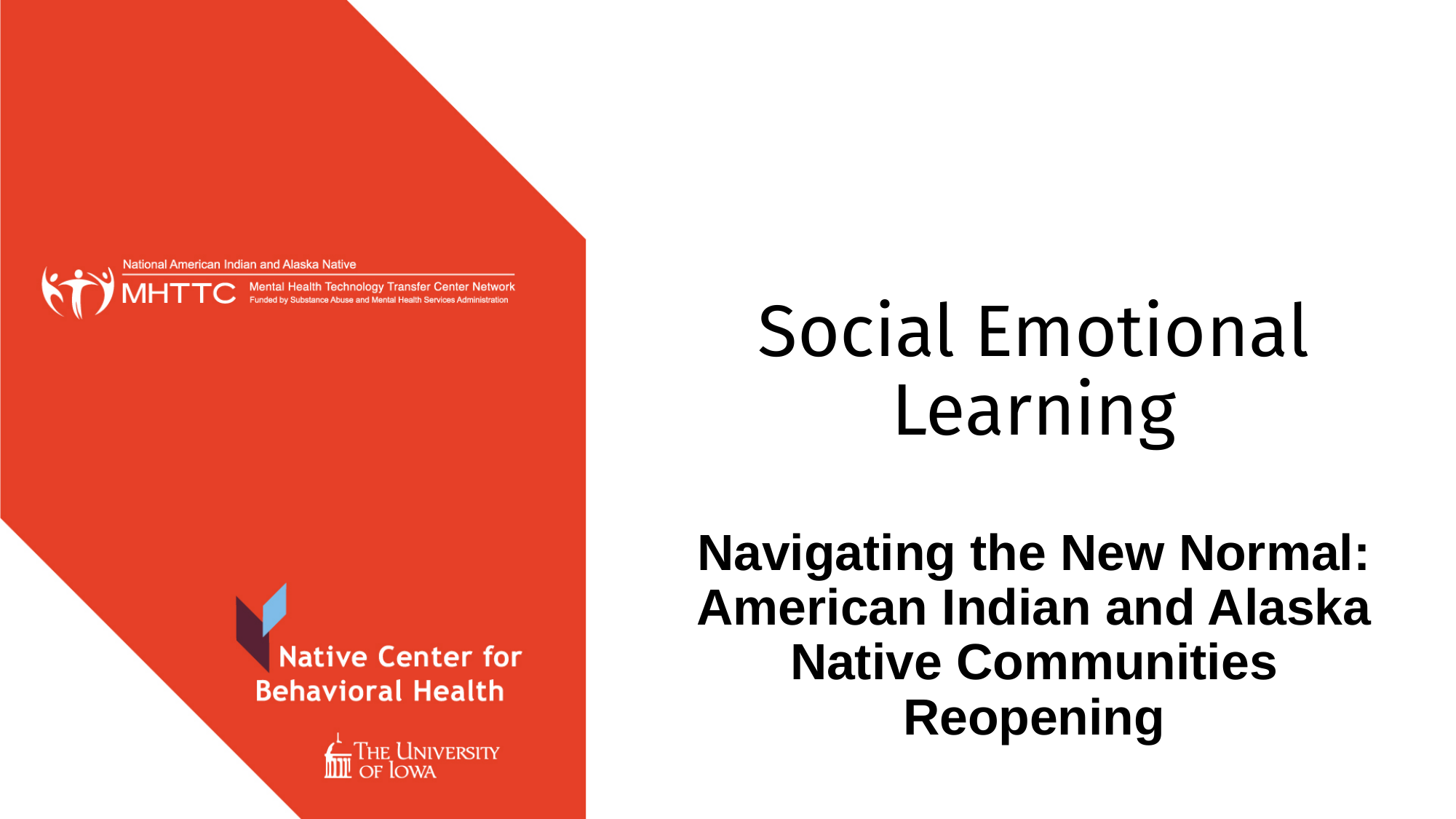

# Social Emotional Learning
Navigating the New Normal: American Indian and Alaska Native Communities Reopening